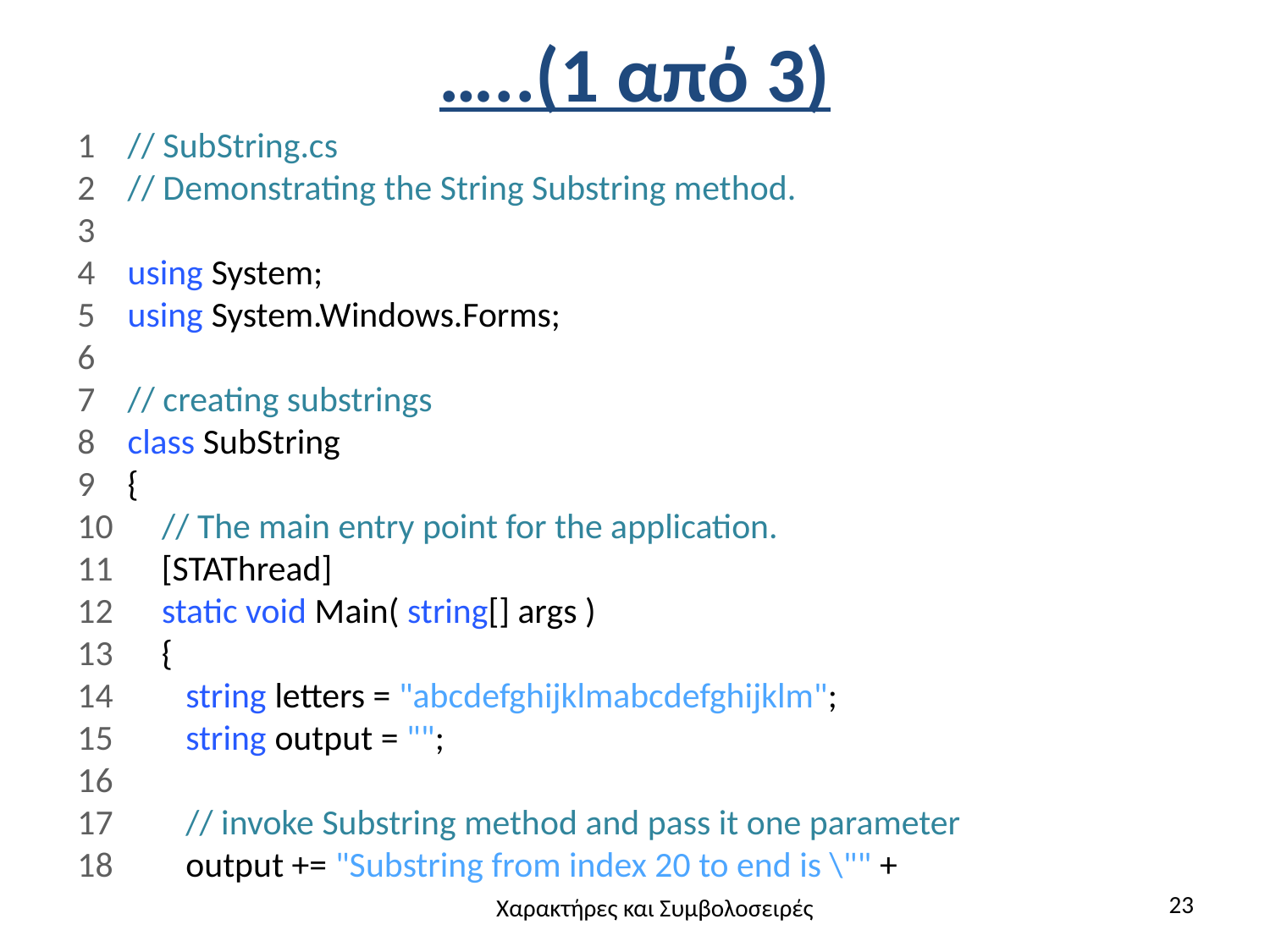

# …..(1 από 3)
1    // SubString.cs
2    // Demonstrating the String Substring method.
3
4    using System;
5    using System.Windows.Forms;
6
7    // creating substrings
8    class SubString
9    {
10      // The main entry point for the application.
11      [STAThread]
12      static void Main( string[] args )
13      {
14         string letters = "abcdefghijklmabcdefghijklm";
15         string output = "";
16
17         // invoke Substring method and pass it one parameter
18         output += "Substring from index 20 to end is \"" +
23
Χαρακτήρες και Συμβολοσειρές